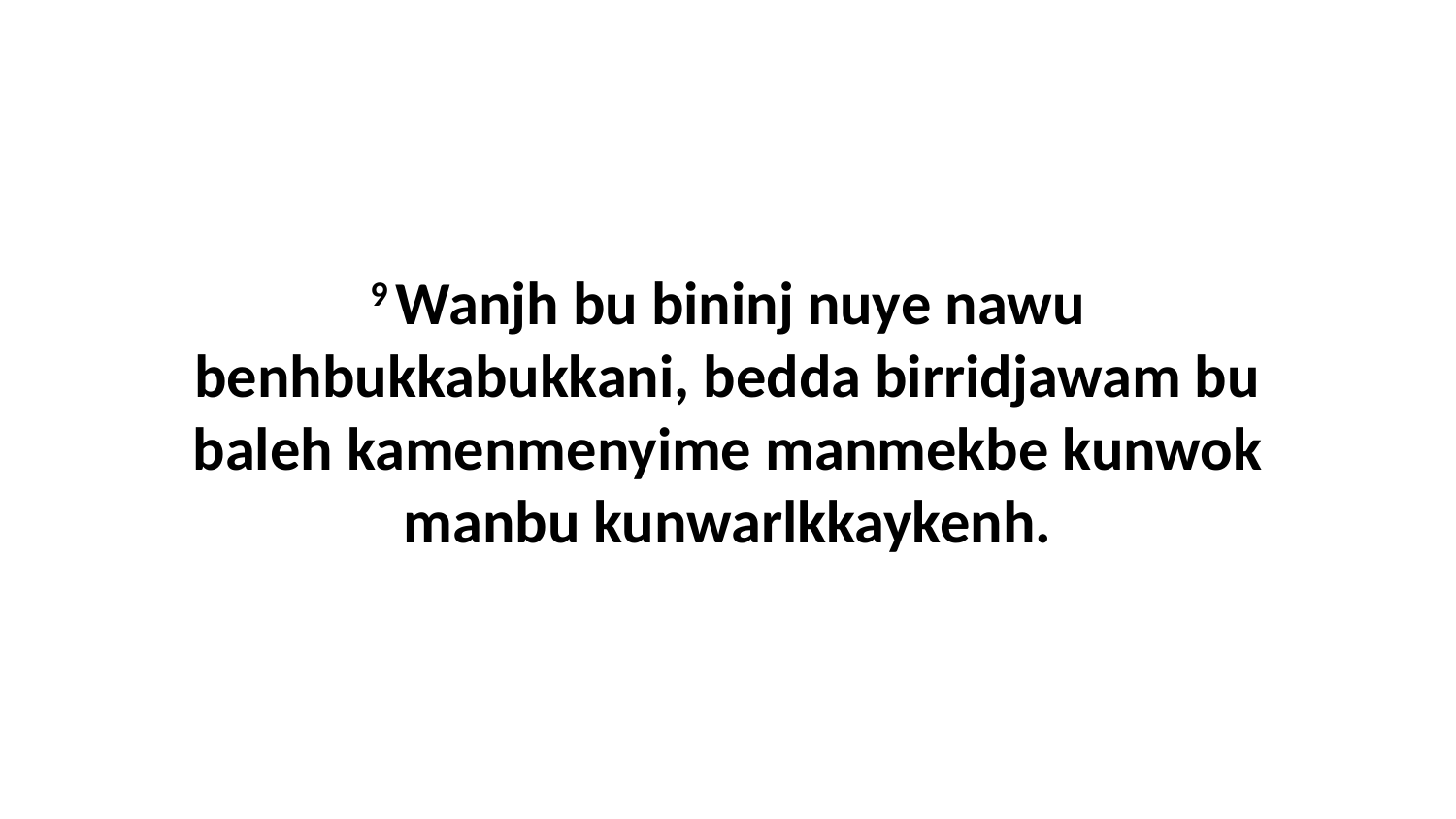

9 Wanjh bu bininj nuye nawu benhbukkabukkani, bedda birridjawam bu baleh kamenmenyime manmekbe kunwok manbu kunwarlkkaykenh.